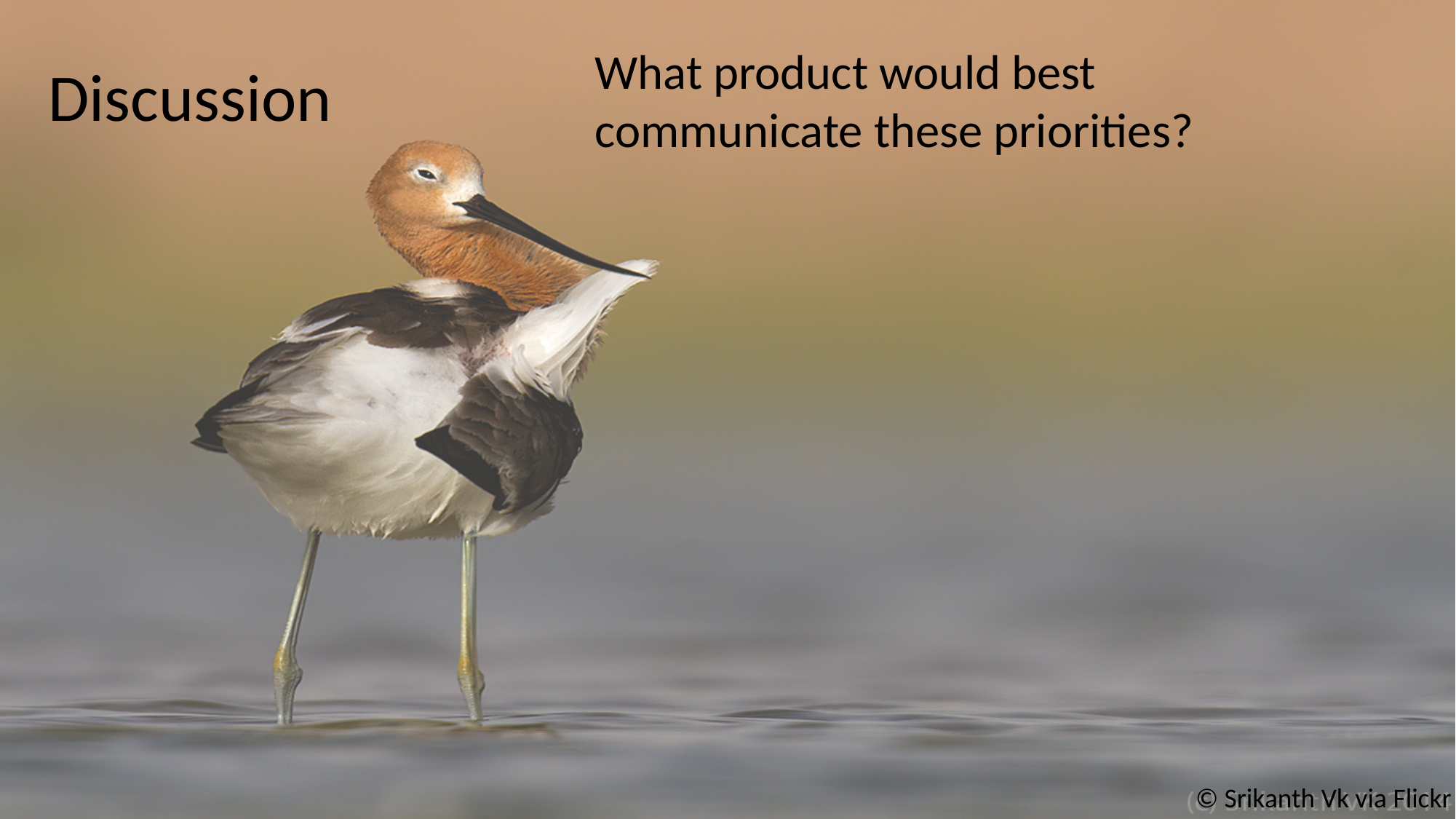

# Discussion
What product would best communicate these priorities?
© Srikanth Vk via Flickr